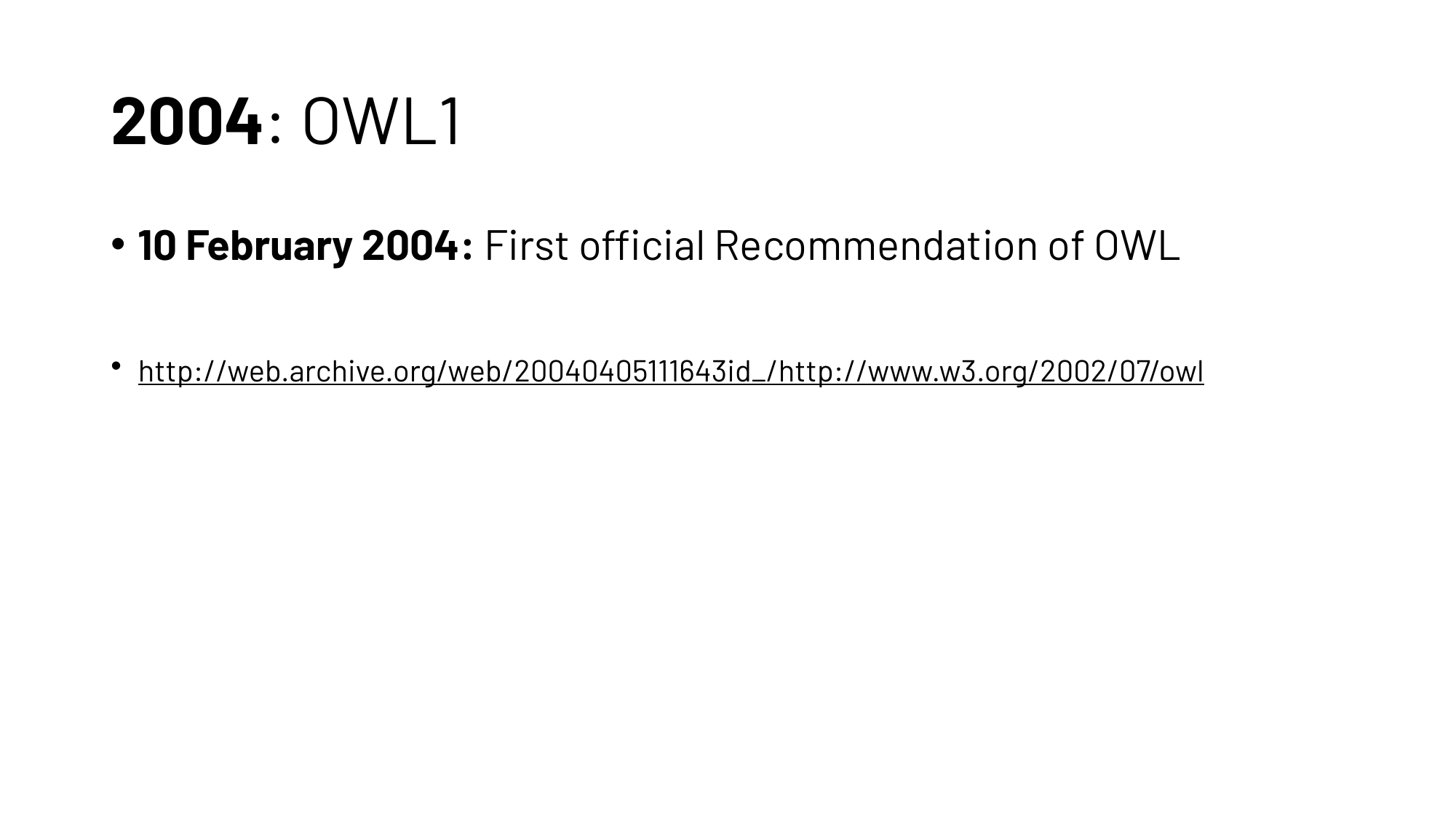

# 2004: OWL1
10 February 2004: First official Recommendation of OWL

http://web.archive.org/web/20040405111643id_/http://www.w3.org/2002/07/owl